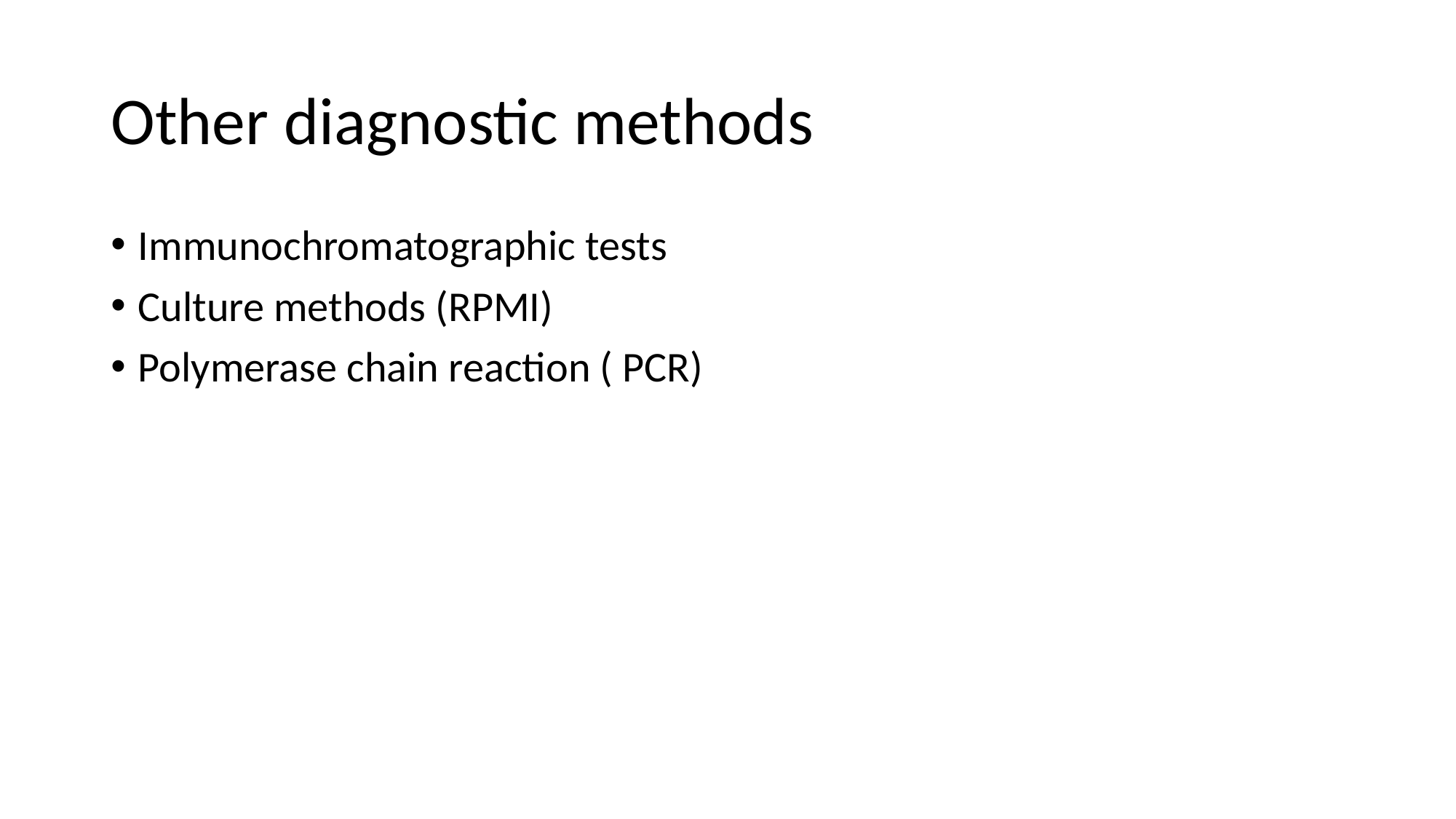

# Other diagnostic methods
Immunochromatographic tests
Culture methods (RPMI)
Polymerase chain reaction ( PCR)